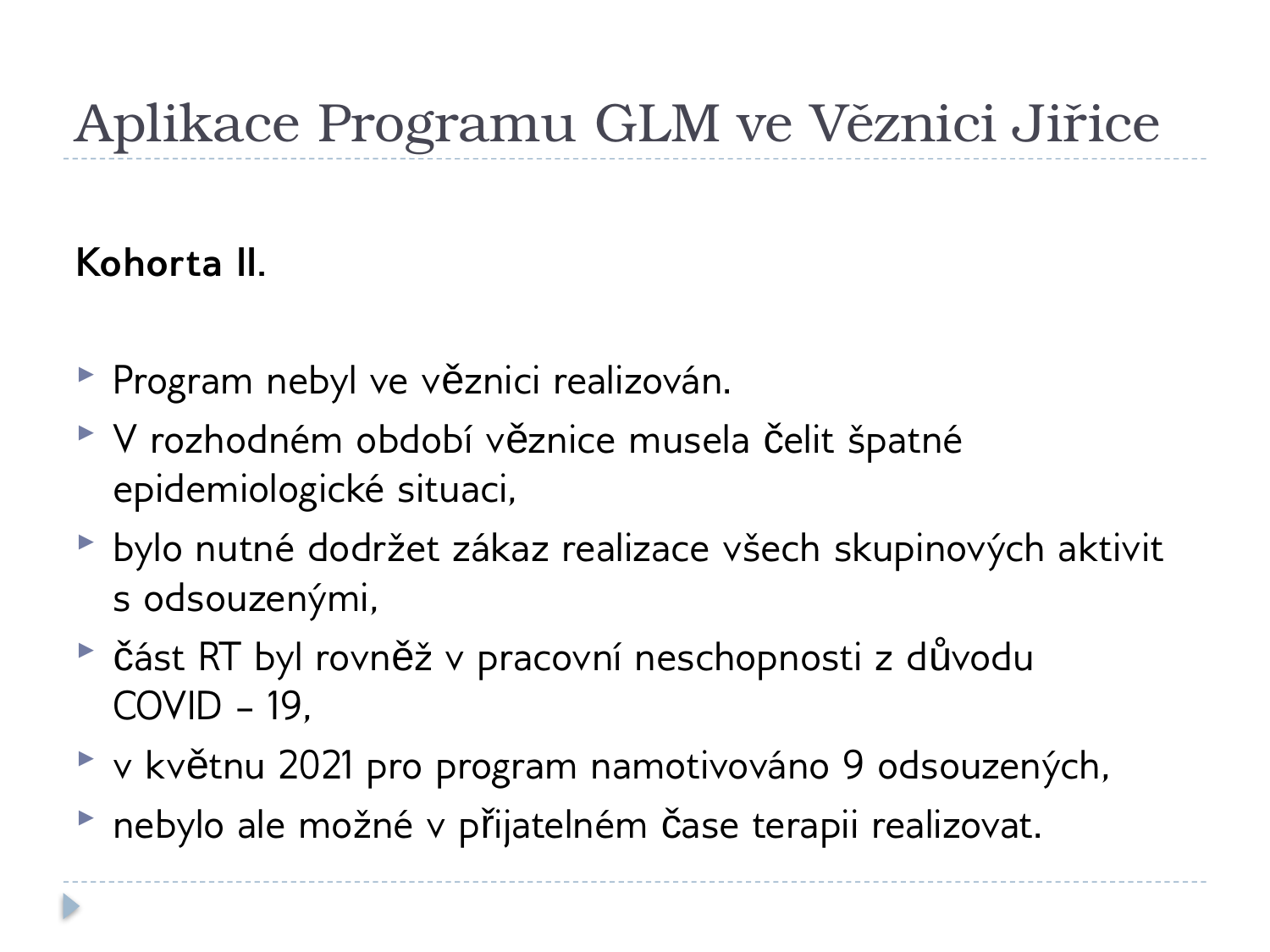

# Aplikace Programu GLM ve Věznici Jiřice

Kohorta II.

Program nebyl ve věznici realizován.
V rozhodném období věznice musela čelit špatné epidemiologické situaci,
bylo nutné dodržet zákaz realizace všech skupinových aktivit s odsouzenými,
část RT byl rovněž v pracovní neschopnosti z důvodu
COVID – 19,
v květnu 2021 pro program namotivováno 9 odsouzených,
nebylo ale možné v přijatelném čase terapii realizovat.